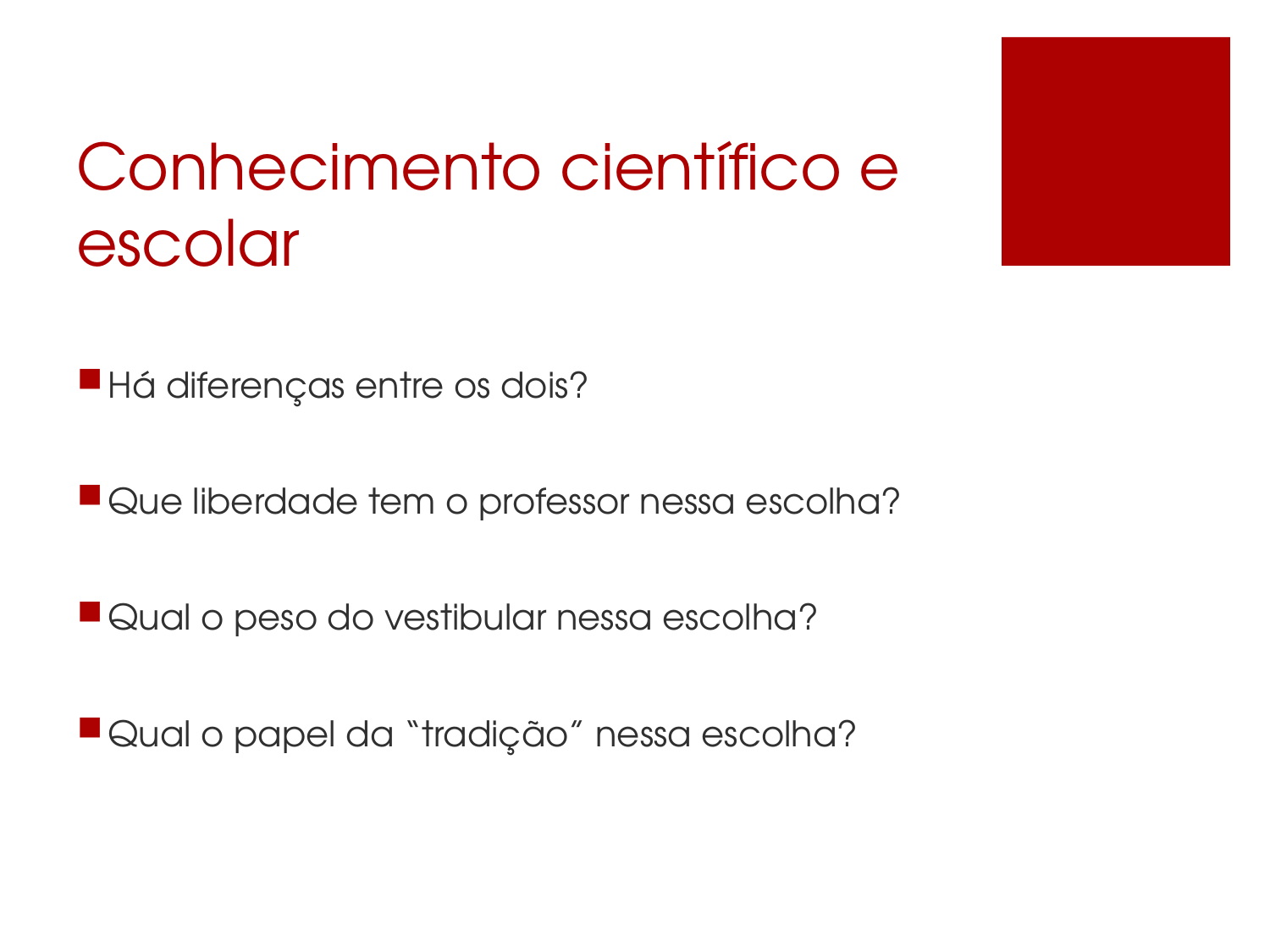

# Conhecimento científico e escolar
Há diferenças entre os dois?
Que liberdade tem o professor nessa escolha?
Qual o peso do vestibular nessa escolha?
Qual o papel da “tradição” nessa escolha?